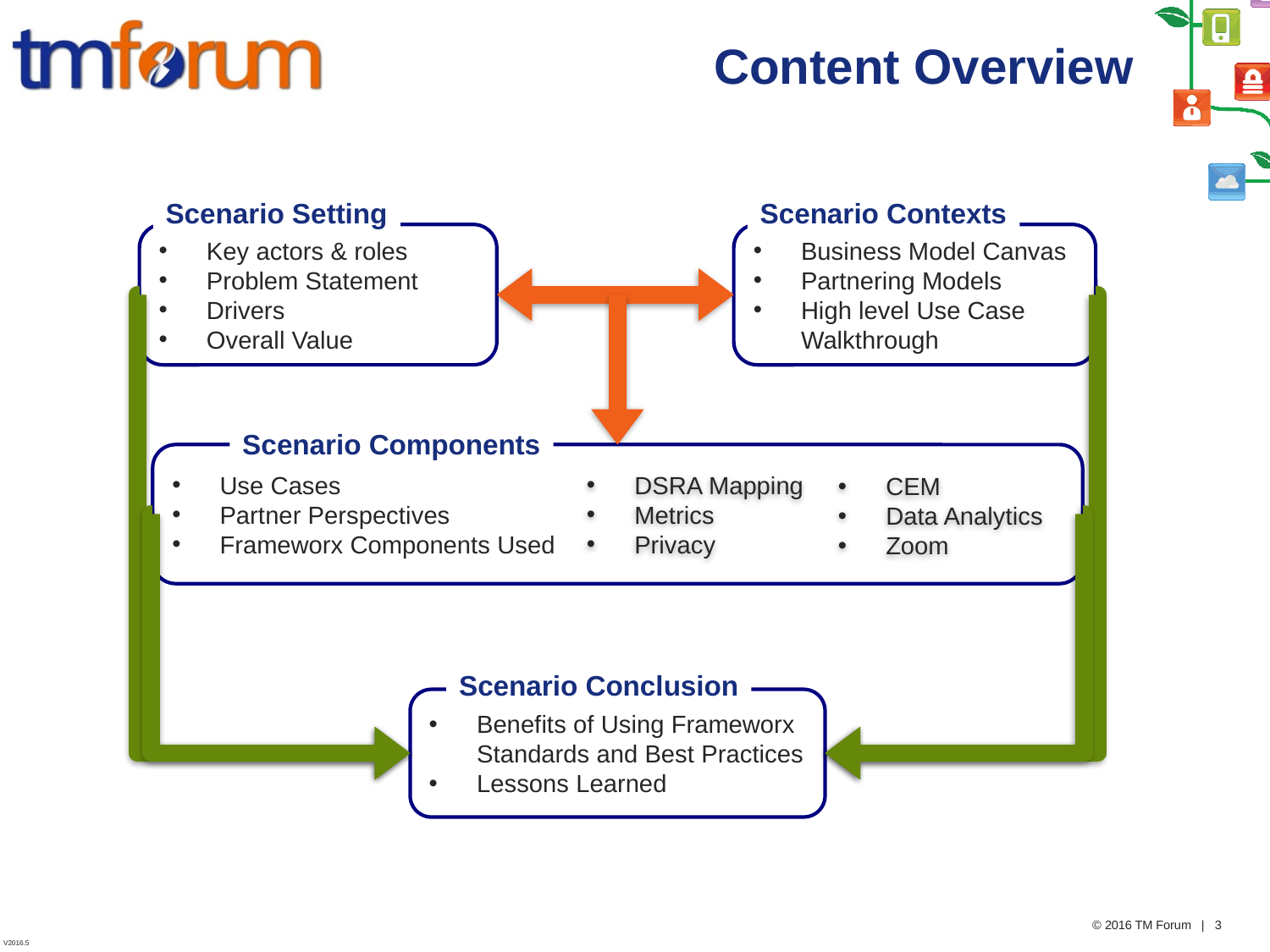

# Content Overview
Scenario Setting
Key actors & roles
Problem Statement
Drivers
Overall Value
Scenario Contexts
Business Model Canvas
Partnering Models
High level Use Case Walkthrough
Scenario Components
Use Cases
Partner Perspectives
Frameworx Components Used
DSRA Mapping
Metrics
Privacy
CEM
Data Analytics
Zoom
Scenario Conclusion
Benefits of Using Frameworx Standards and Best Practices
Lessons Learned